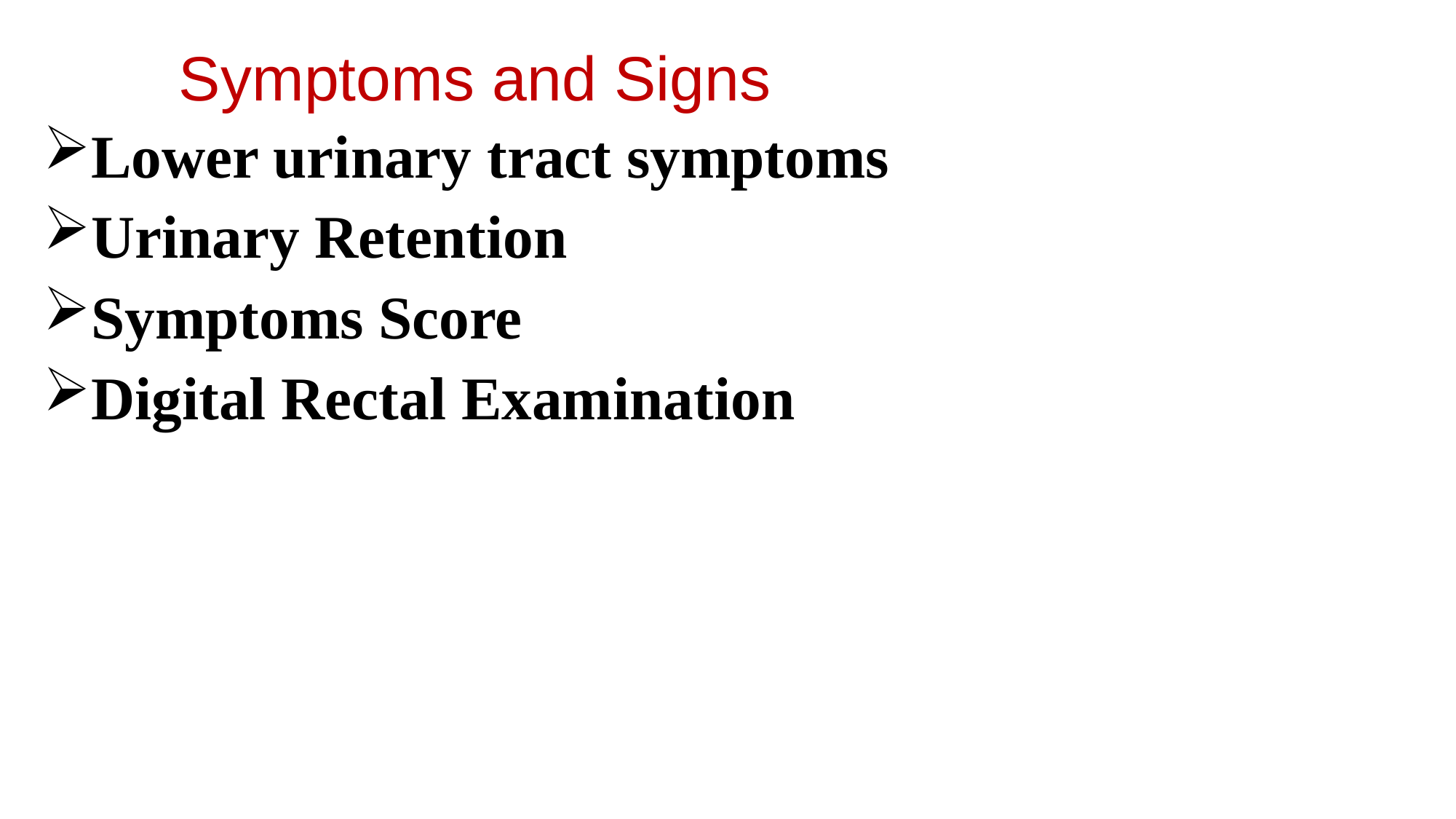

# Symptoms and Signs
Lower urinary tract symptoms
Urinary Retention
Symptoms Score
Digital Rectal Examination